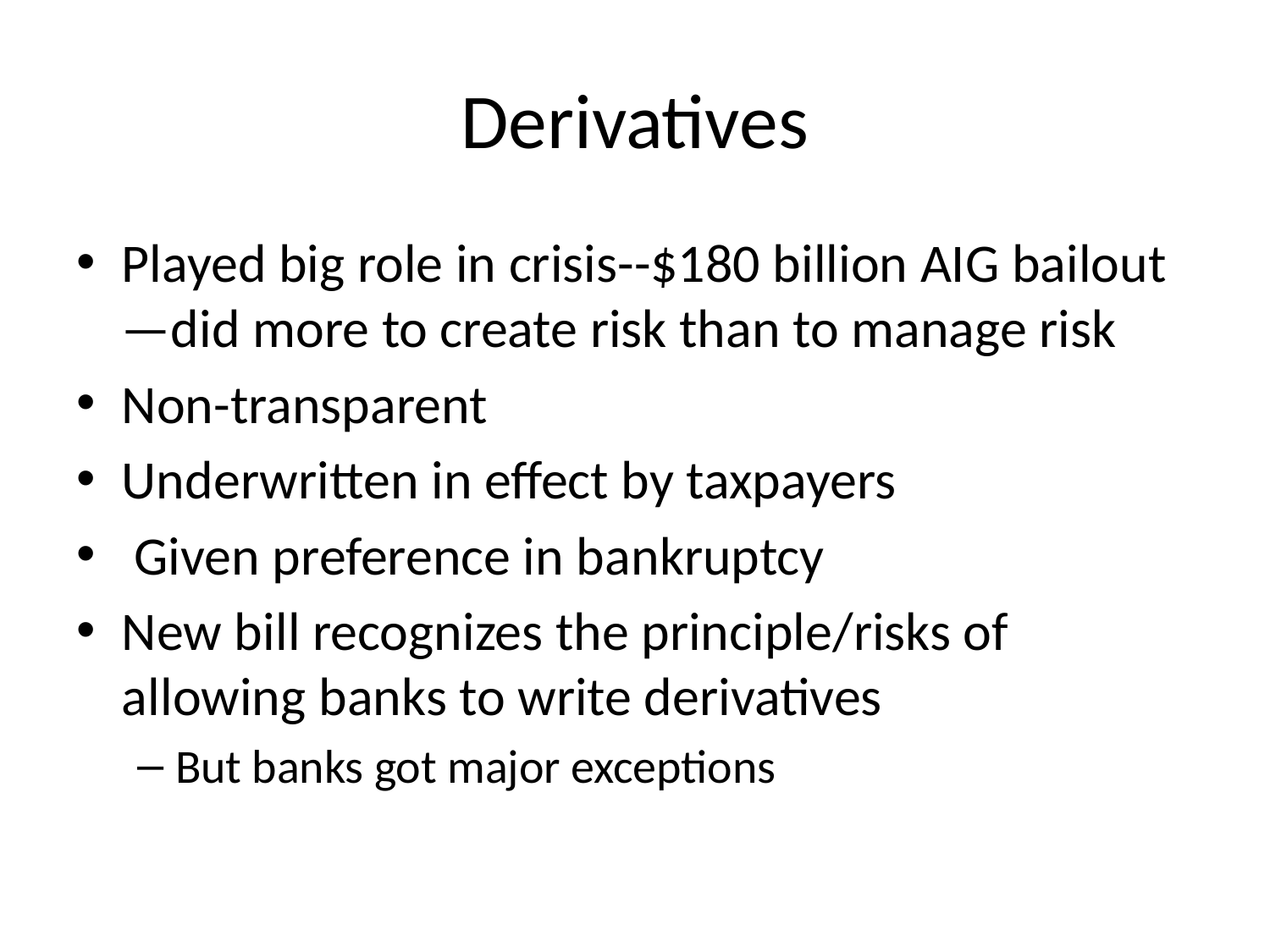

# Derivatives
Played big role in crisis--$180 billion AIG bailout—did more to create risk than to manage risk
Non-transparent
Underwritten in effect by taxpayers
 Given preference in bankruptcy
New bill recognizes the principle/risks of allowing banks to write derivatives
But banks got major exceptions